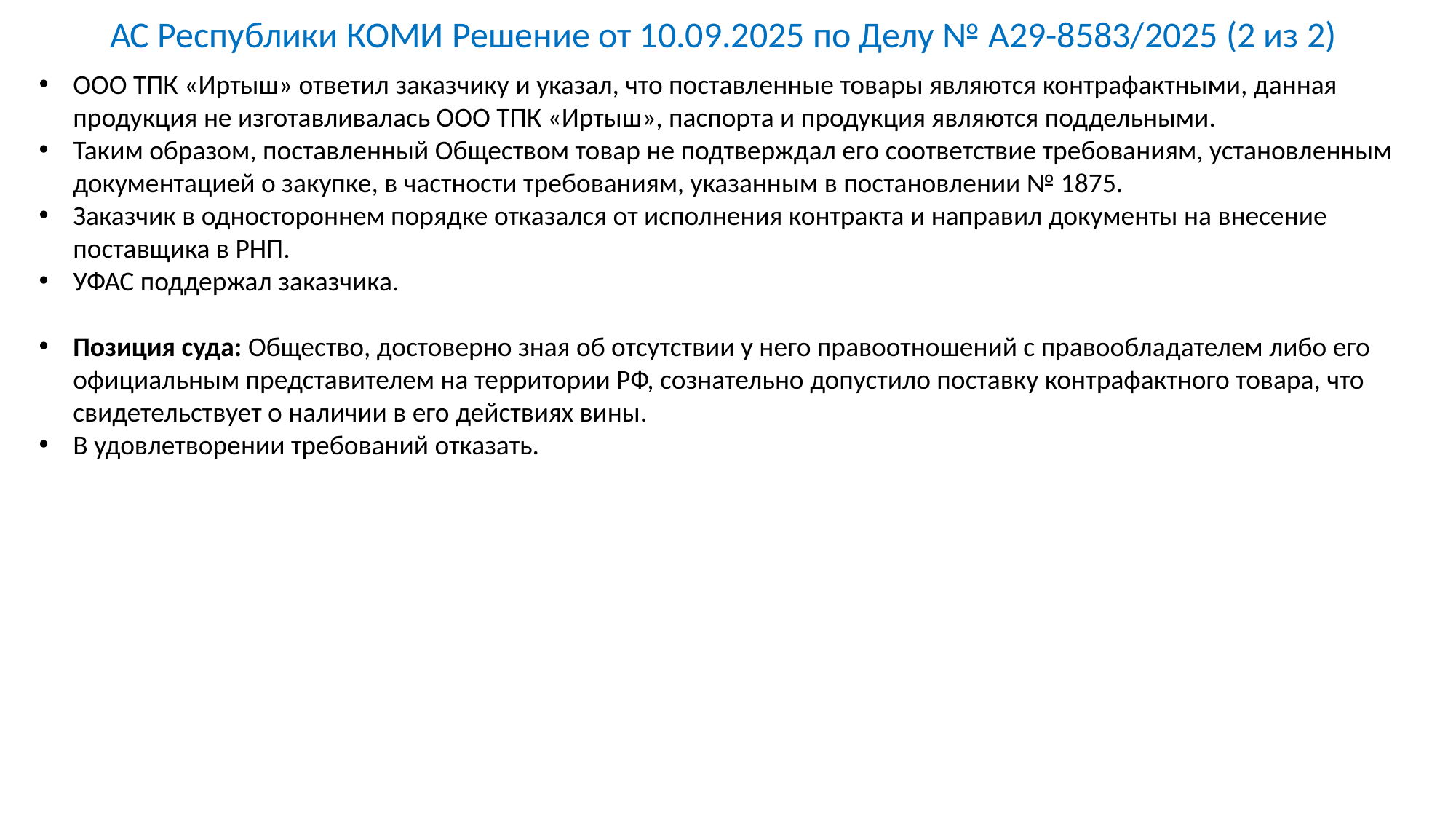

# АС Республики КОМИ Решение от 10.09.2025 по Делу № А29-8583/2025 (2 из 2)
ООО ТПК «Иртыш» ответил заказчику и указал, что поставленные товары являются контрафактными, данная продукция не изготавливалась ООО ТПК «Иртыш», паспорта и продукция являются поддельными.
Таким образом, поставленный Обществом товар не подтверждал его соответствие требованиям, установленным документацией о закупке, в частности требованиям, указанным в постановлении № 1875.
Заказчик в одностороннем порядке отказался от исполнения контракта и направил документы на внесение поставщика в РНП.
УФАС поддержал заказчика.

Позиция суда: Общество, достоверно зная об отсутствии у него правоотношений с правообладателем либо его официальным представителем на территории РФ, сознательно допустило поставку контрафактного товара, что свидетельствует о наличии в его действиях вины.
В удовлетворении требований отказать.